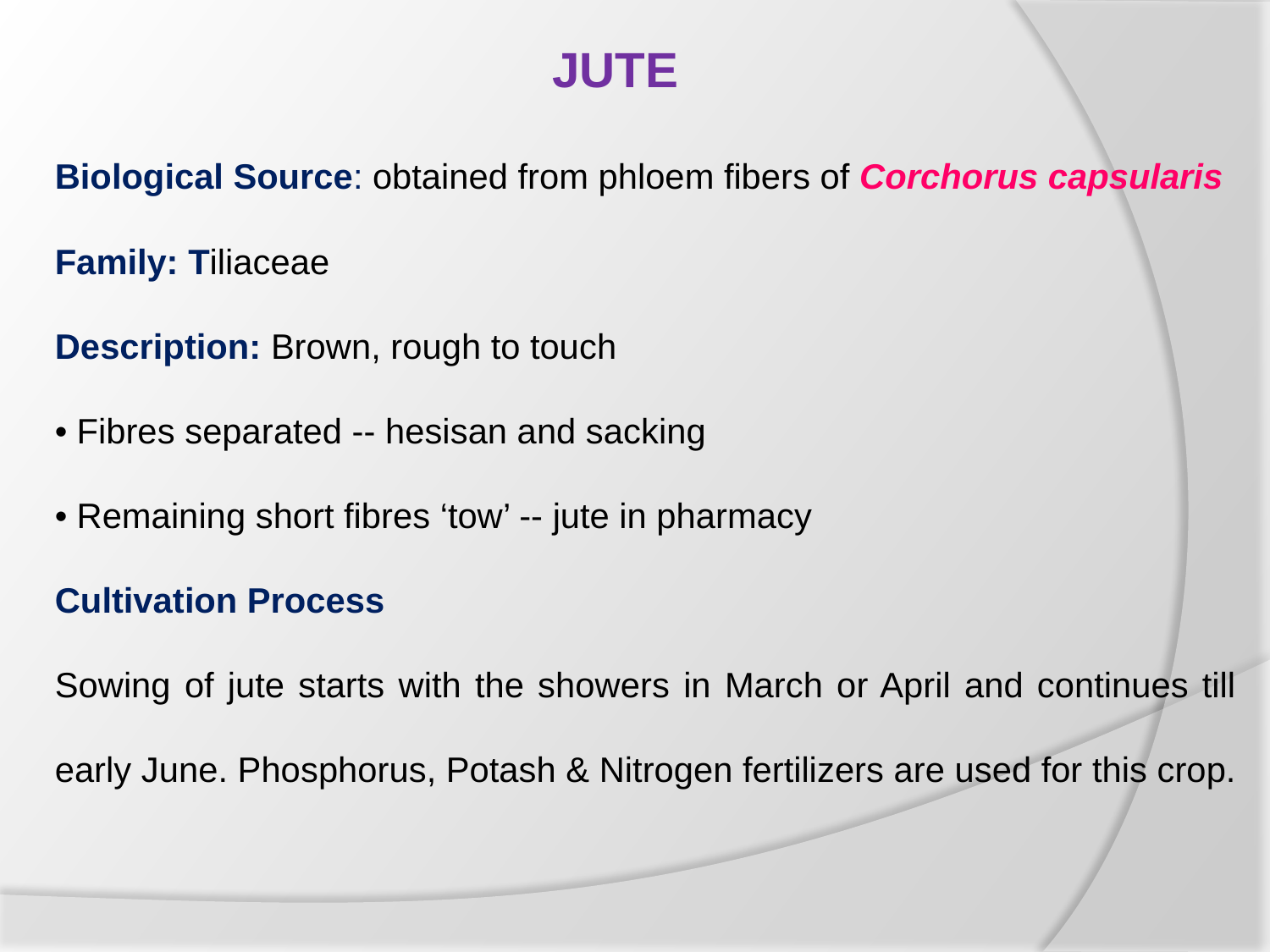

JUTE
Biological Source: obtained from phloem fibers of Corchorus capsularis
Family: Tiliaceae
Description: Brown, rough to touch
• Fibres separated -- hesisan and sacking
• Remaining short fibres ‘tow’ -- jute in pharmacy
Cultivation Process
Sowing of jute starts with the showers in March or April and continues till early June. Phosphorus, Potash & Nitrogen fertilizers are used for this crop.